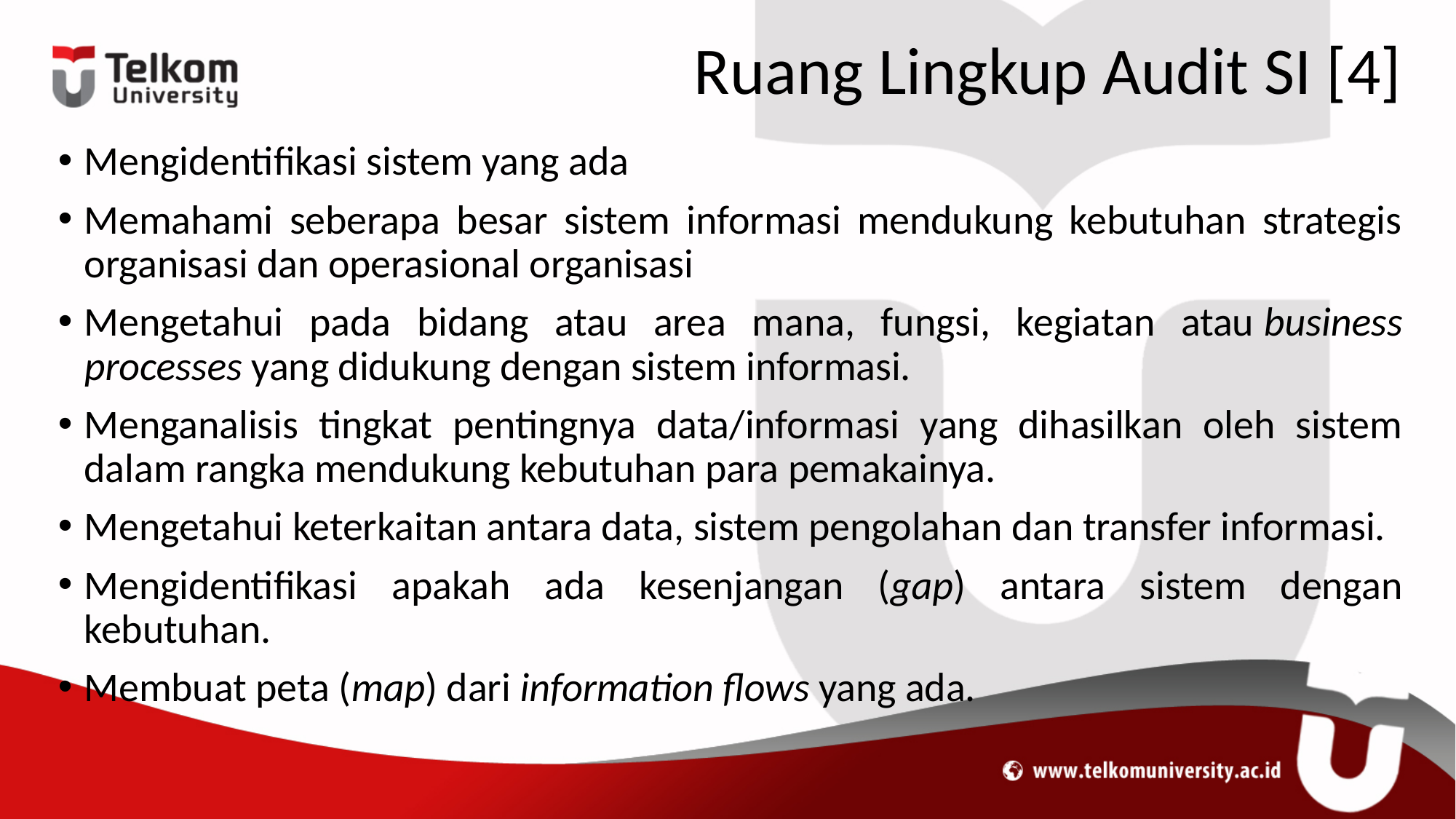

# Ruang Lingkup Audit SI [4]
Mengidentifikasi sistem yang ada
Memahami seberapa besar sistem informasi mendukung kebutuhan strategis organisasi dan operasional organisasi
Mengetahui pada bidang atau area mana, fungsi, kegiatan atau business processes yang didukung dengan sistem informasi.
Menganalisis tingkat pentingnya data/informasi yang dihasilkan oleh sistem dalam rangka mendukung kebutuhan para pemakainya.
Mengetahui keterkaitan antara data, sistem pengolahan dan transfer informasi.
Mengidentifikasi apakah ada kesenjangan (gap) antara sistem dengan kebutuhan.
Membuat peta (map) dari information flows yang ada.